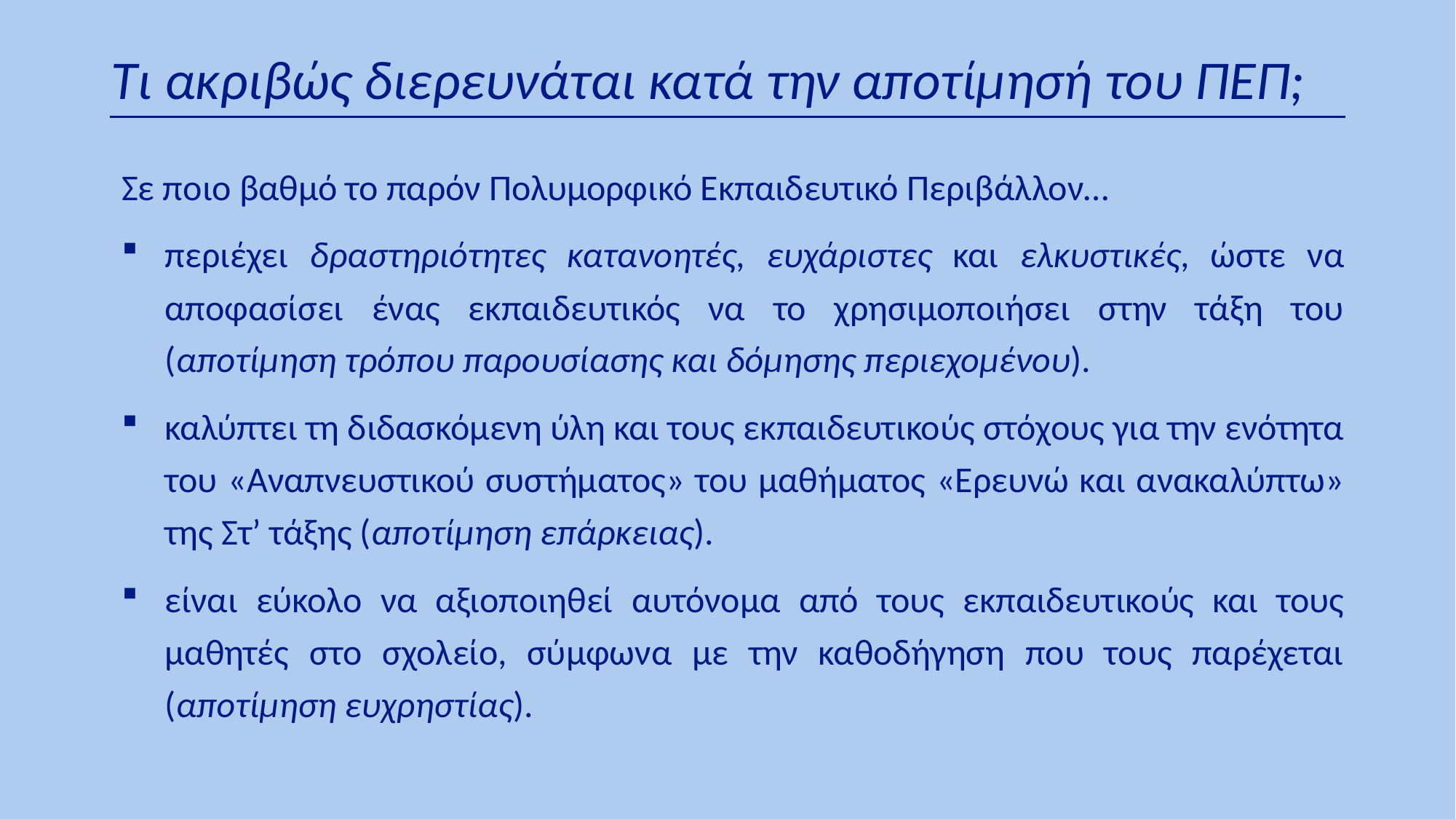

# Τι ακριβώς διερευνάται κατά την αποτίμησή του ΠΕΠ;
Σε ποιο βαθμό το παρόν Πολυμορφικό Εκπαιδευτικό Περιβάλλον…
περιέχει δραστηριότητες κατανοητές, ευχάριστες και ελκυστικές, ώστε να αποφασίσει ένας εκπαιδευτικός να το χρησιμοποιήσει στην τάξη του (αποτίμηση τρόπου παρουσίασης και δόμησης περιεχομένου).
καλύπτει τη διδασκόμενη ύλη και τους εκπαιδευτικούς στόχους για την ενότητα του «Αναπνευστικού συστήματος» του μαθήματος «Ερευνώ και ανακαλύπτω» της Στ’ τάξης (αποτίμηση επάρκειας).
είναι εύκολο να αξιοποιηθεί αυτόνομα από τους εκπαιδευτικούς και τους μαθητές στο σχολείο, σύμφωνα με την καθοδήγηση που τους παρέχεται (αποτίμηση ευχρηστίας).